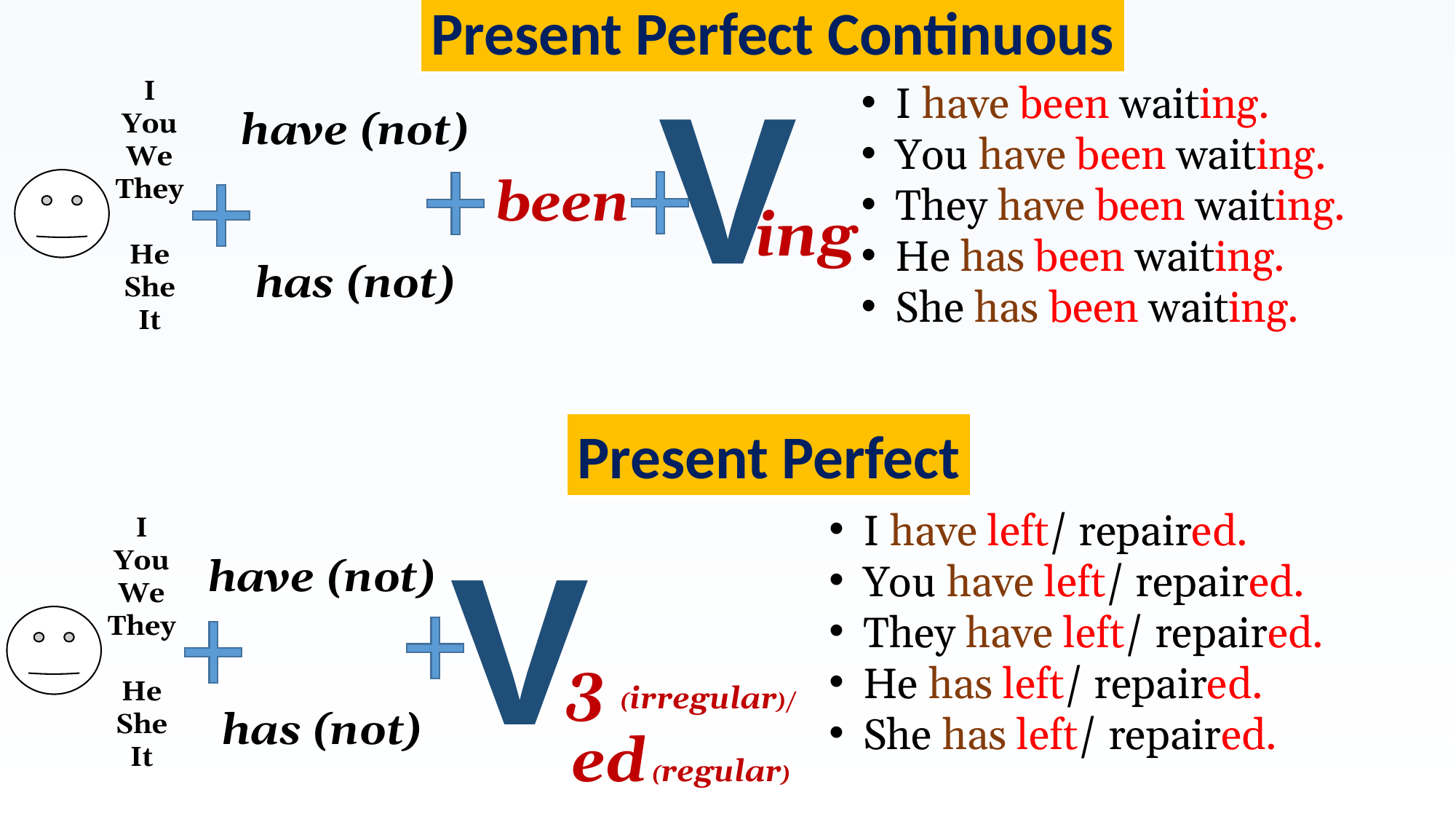

Present Perfect Continuous
V
I
You
We
They

He
She
It
I have been waiting.
You have been waiting.
They have been waiting.
He has been waiting.
She has been waiting.
have (not)

has (not)
been

ing
Present Perfect
I have left/ repaired.
You have left/ repaired.
They have left/ repaired.
He has left/ repaired.
She has left/ repaired.
I
You
We
They

He
She
It
V
have (not)

has (not)

3 (irregular)/
 ed (regular)